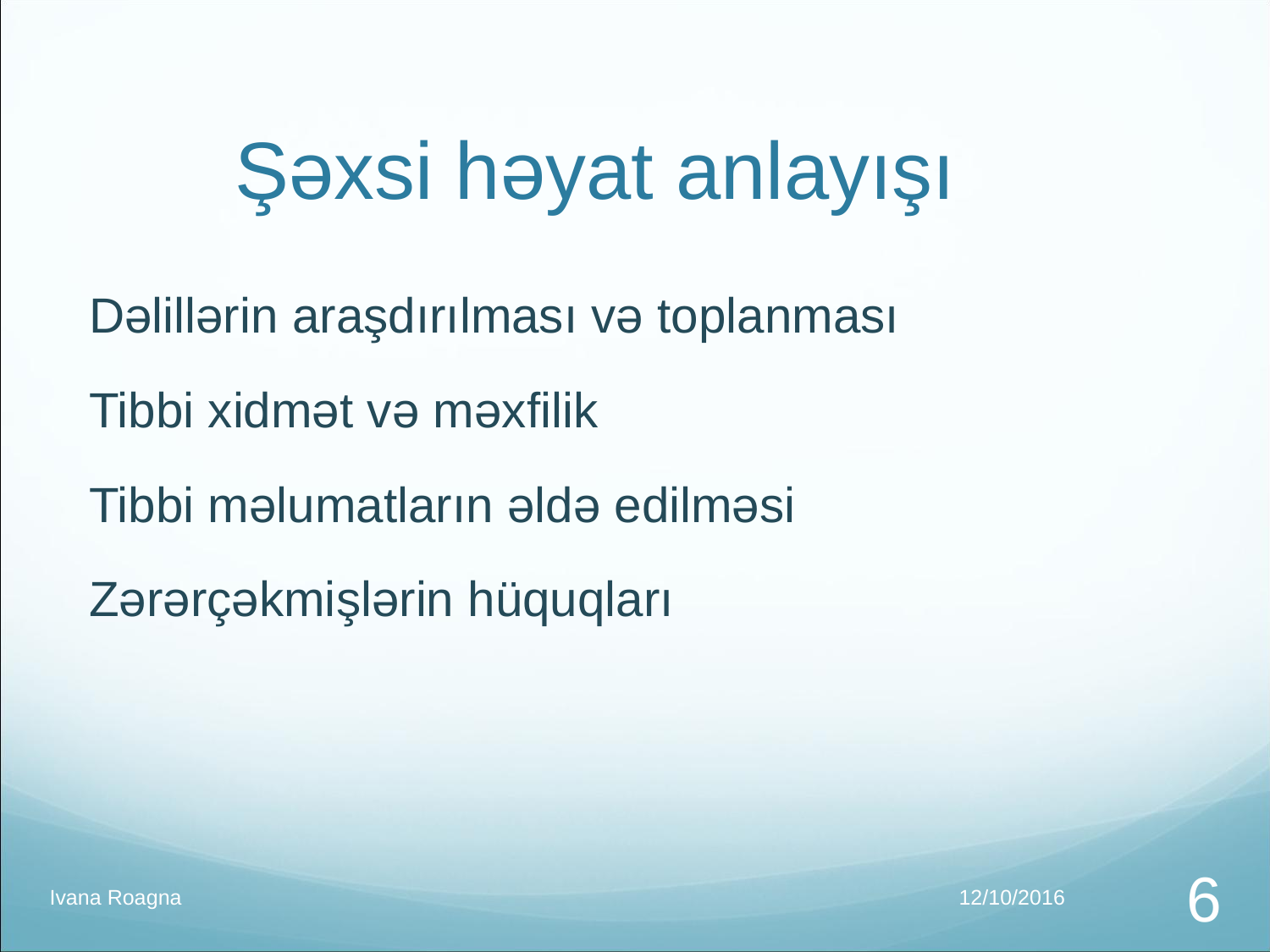

# Şəxsi həyat anlayışı
Dəlillərin araşdırılması və toplanması
Tibbi xidmət və məxfilik
Tibbi məlumatların əldə edilməsi
Zərərçəkmişlərin hüquqları
Ivana Roagna
12/10/2016
6